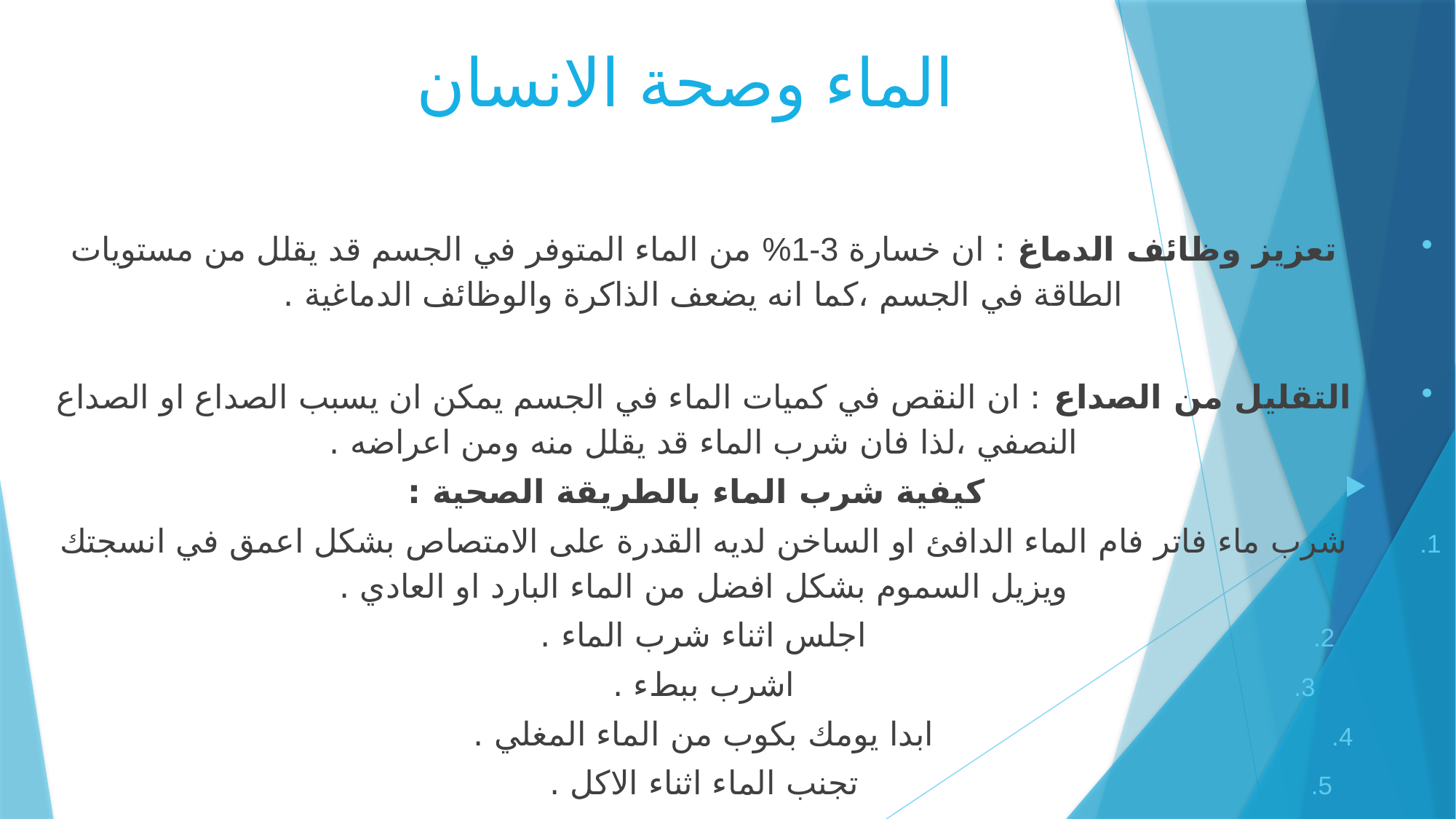

# الماء وصحة الانسان

تعزيز وظائف الدماغ : ان خسارة 3-1% من الماء المتوفر في الجسم قد يقلل من مستويات الطاقة في الجسم ،كما انه يضعف الذاكرة والوظائف الدماغية .

التقليل من الصداع : ان النقص في كميات الماء في الجسم يمكن ان يسبب الصداع او الصداع النصفي ،لذا فان شرب الماء قد يقلل منه ومن اعراضه .
كيفية شرب الماء بالطريقة الصحية :
شرب ماء فاتر فام الماء الدافئ او الساخن لديه القدرة على الامتصاص بشكل اعمق في انسجتك ويزيل السموم بشكل افضل من الماء البارد او العادي .
اجلس اثناء شرب الماء .
اشرب ببطء .
ابدا يومك بكوب من الماء المغلي .
تجنب الماء اثناء الاكل .